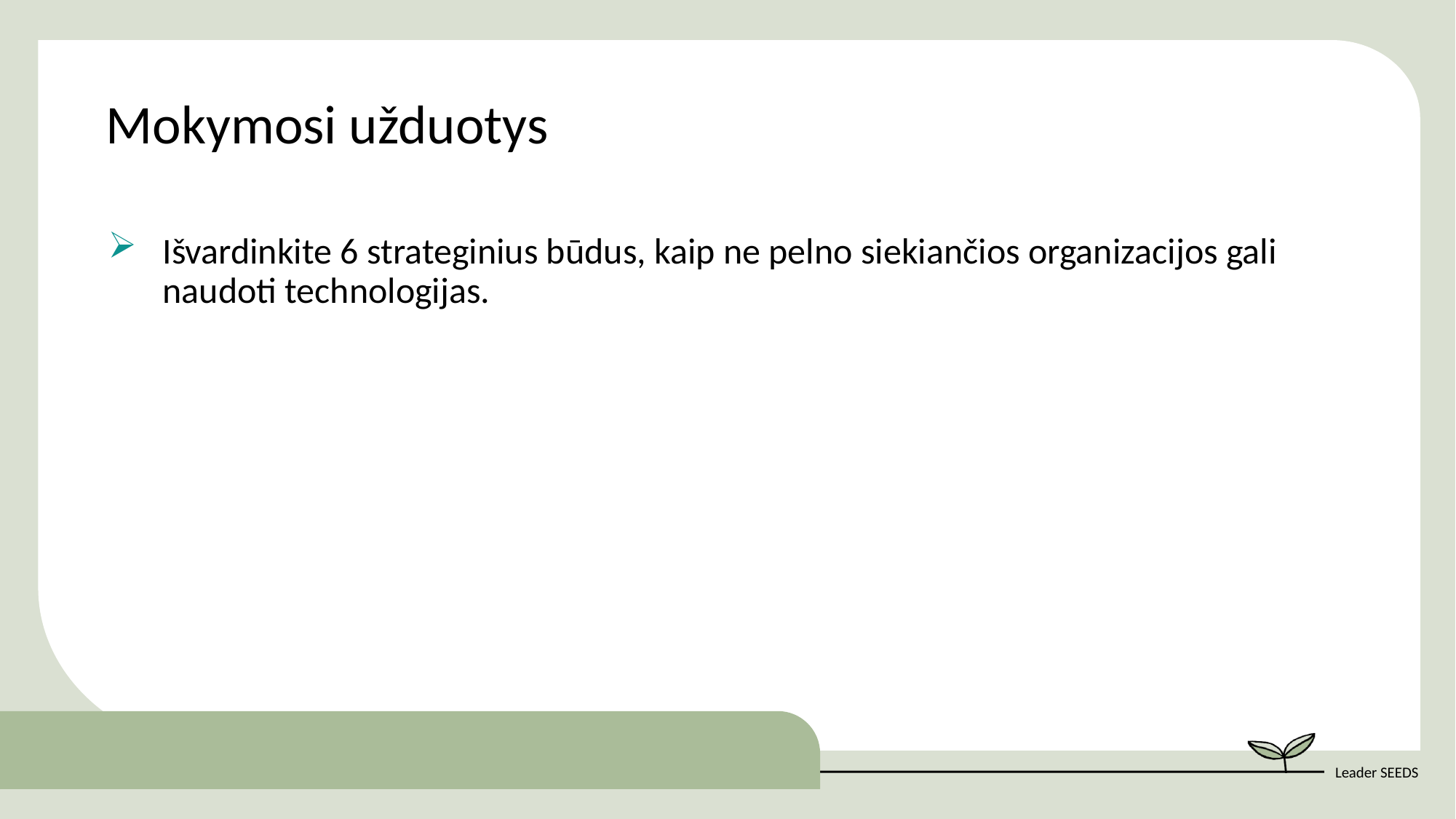

Mokymosi užduotys
Išvardinkite 6 strateginius būdus, kaip ne pelno siekiančios organizacijos gali naudoti technologijas.